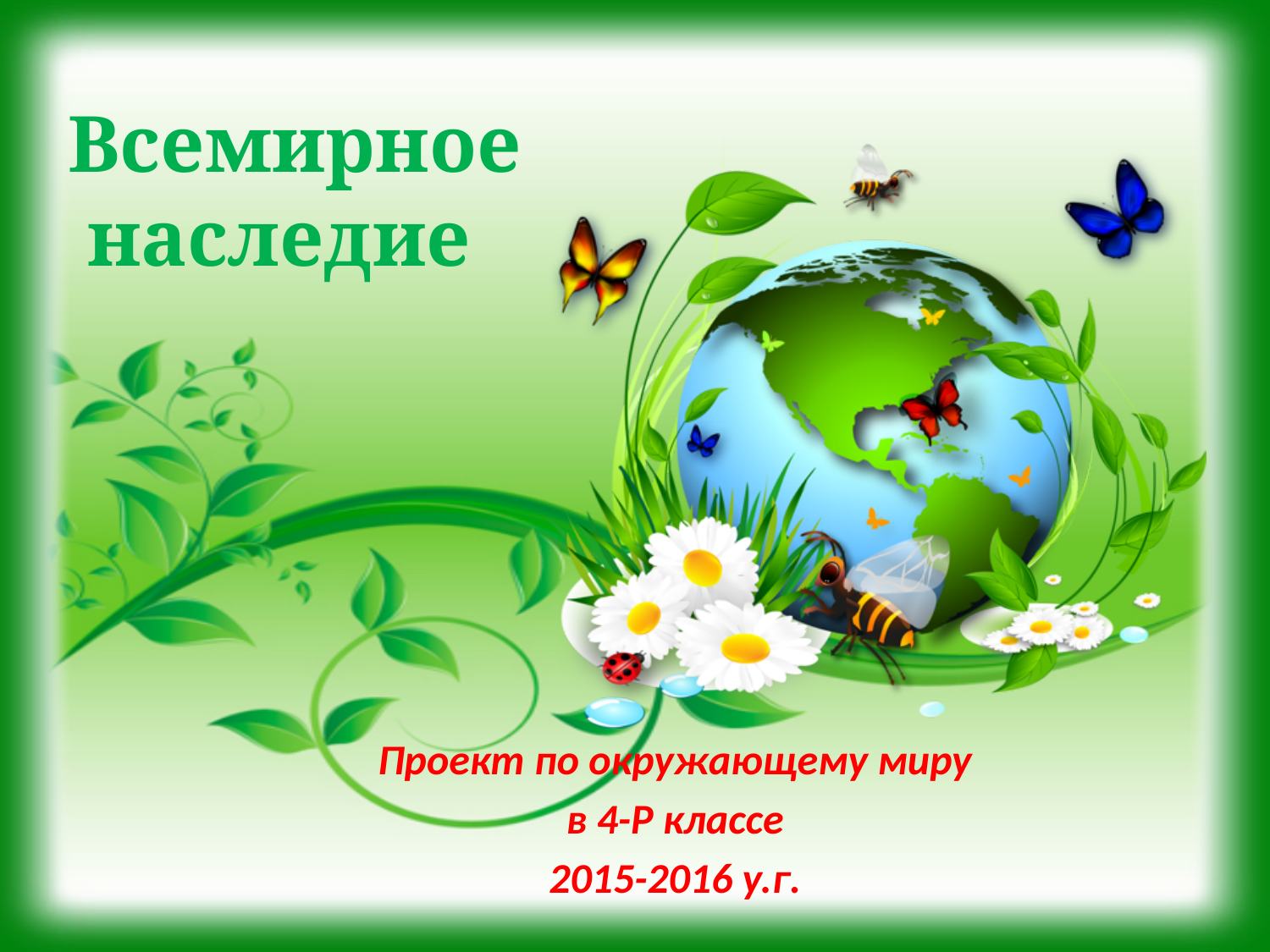

# Всемирное наследие
Проект по окружающему миру
в 4-Р классе
2015-2016 у.г.